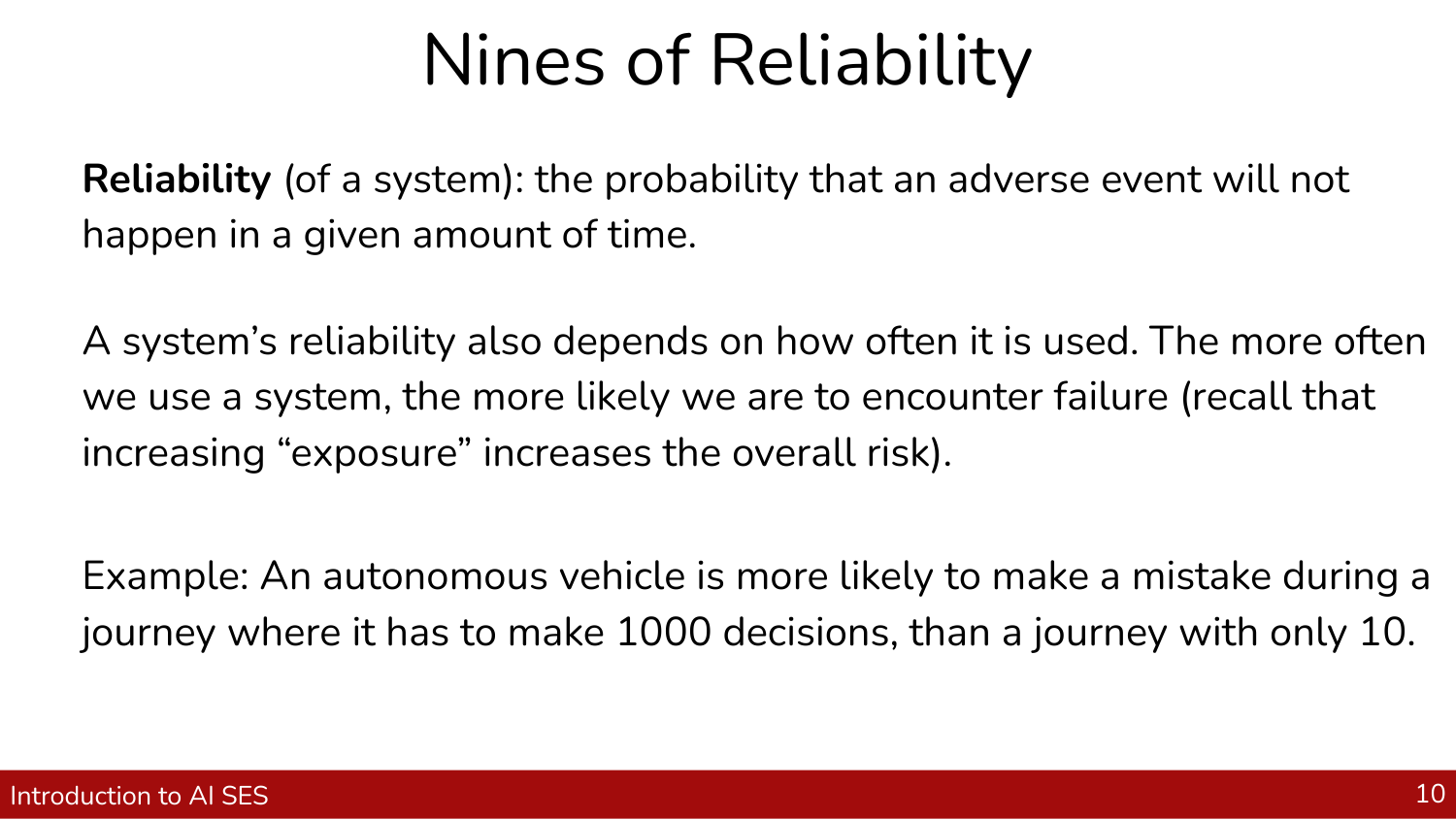

# Nines of Reliability

Reliability (of a system): the probability that an adverse event will not happen in a given amount of time.
A system’s reliability also depends on how often it is used. The more often we use a system, the more likely we are to encounter failure (recall that increasing “exposure” increases the overall risk).
Example: An autonomous vehicle is more likely to make a mistake during a journey where it has to make 1000 decisions, than a journey with only 10.
10
Introduction to AI SES